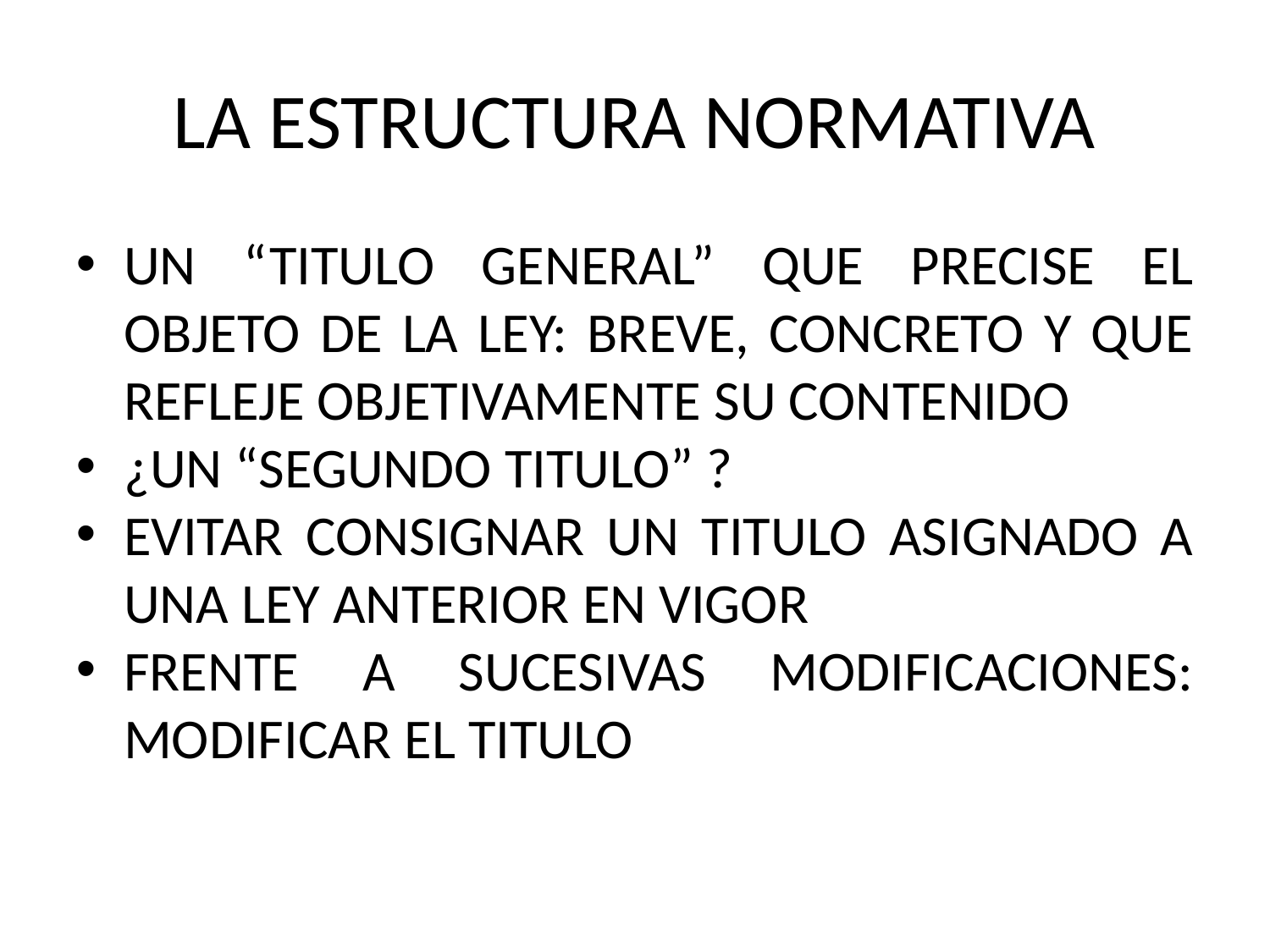

LA ESTRUCTURA NORMATIVA
UN “TITULO GENERAL” QUE PRECISE EL OBJETO DE LA LEY: BREVE, CONCRETO Y QUE REFLEJE OBJETIVAMENTE SU CONTENIDO
¿UN “SEGUNDO TITULO” ?
EVITAR CONSIGNAR UN TITULO ASIGNADO A UNA LEY ANTERIOR EN VIGOR
FRENTE A SUCESIVAS MODIFICACIONES: MODIFICAR EL TITULO